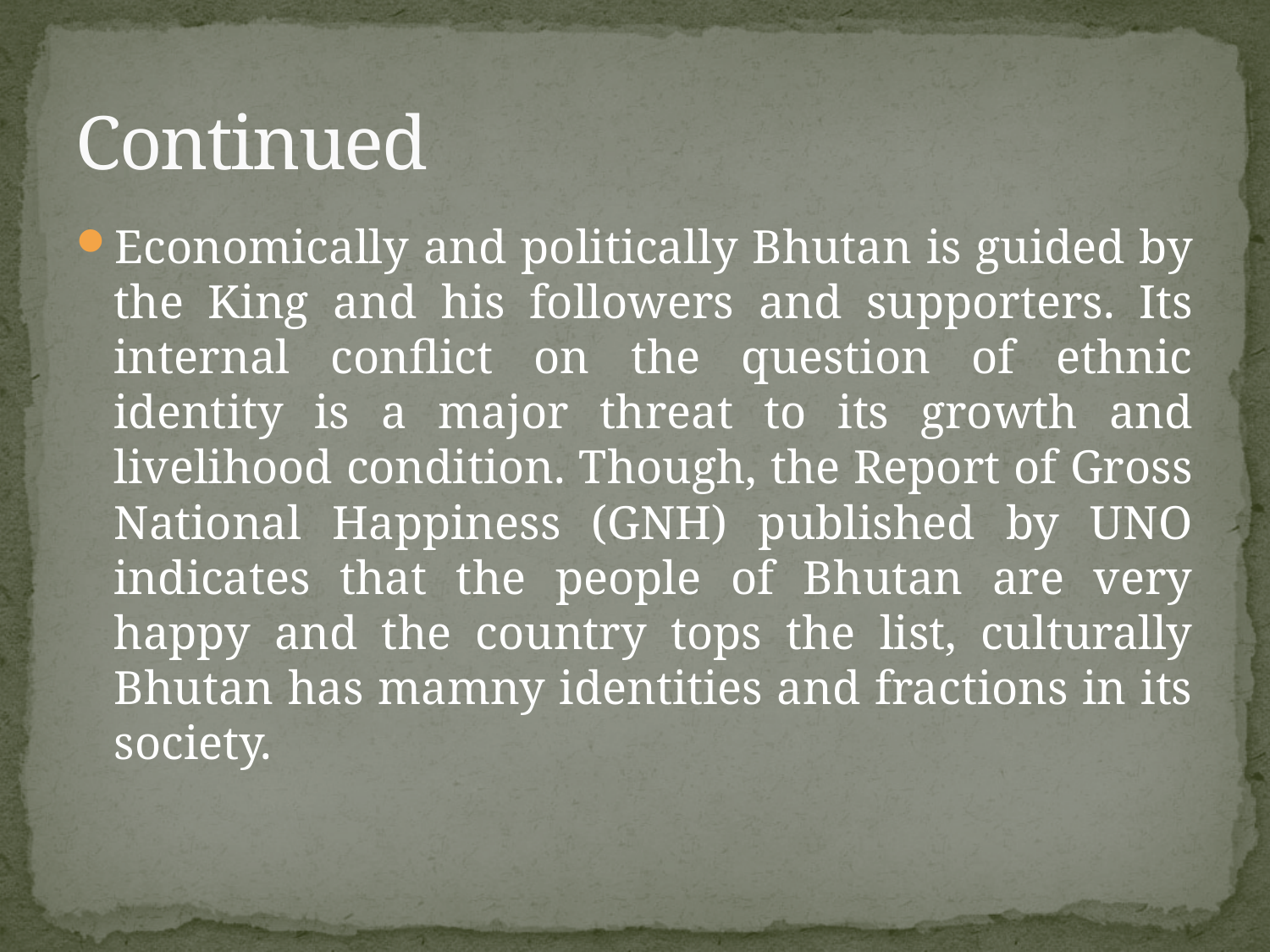

# Continued
Economically and politically Bhutan is guided by the King and his followers and supporters. Its internal conflict on the question of ethnic identity is a major threat to its growth and livelihood condition. Though, the Report of Gross National Happiness (GNH) published by UNO indicates that the people of Bhutan are very happy and the country tops the list, culturally Bhutan has mamny identities and fractions in its society.